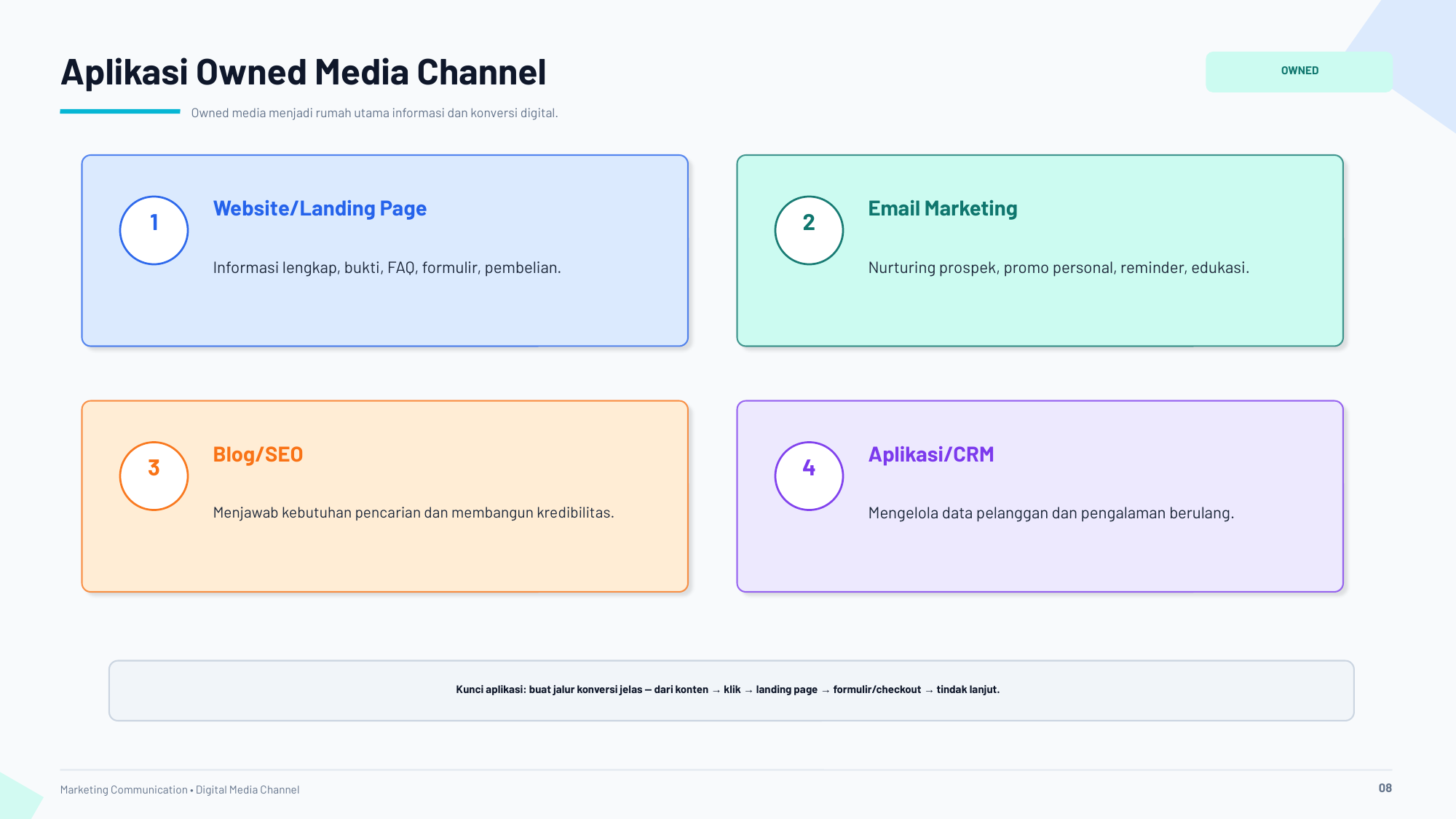

Aplikasi Owned Media Channel

OWNED
Owned media menjadi rumah utama informasi dan konversi digital.

Website/Landing Page

Email Marketing
1
2
Informasi lengkap, bukti, FAQ, formulir, pembelian.
Nurturing prospek, promo personal, reminder, edukasi.

Blog/SEO

Aplikasi/CRM
3
4
Menjawab kebutuhan pencarian dan membangun kredibilitas.
Mengelola data pelanggan dan pengalaman berulang.

Kunci aplikasi: buat jalur konversi jelas — dari konten → klik → landing page → formulir/checkout → tindak lanjut.

08
Marketing Communication • Digital Media Channel